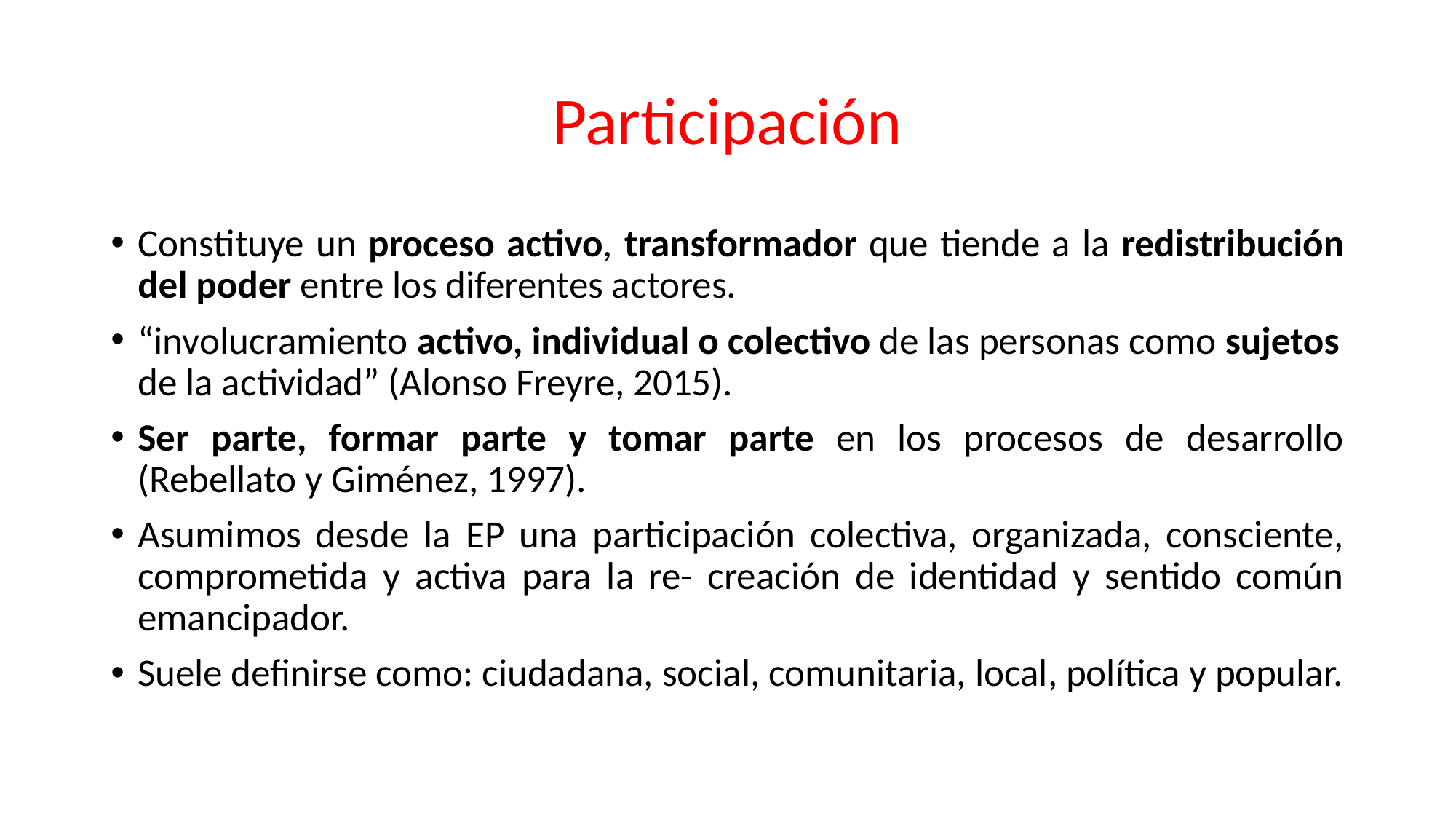

# Participación
Constituye un proceso activo, transformador que tiende a la redistribución del poder entre los diferentes actores.
“involucramiento activo, individual o colectivo de las personas como sujetos de la actividad” (Alonso Freyre, 2015).
Ser parte, formar parte y tomar parte en los procesos de desarrollo (Rebellato y Giménez, 1997).
Asumimos desde la EP una participación colectiva, organizada, consciente, comprometida y activa para la re- creación de identidad y sentido común emancipador.
Suele definirse como: ciudadana, social, comunitaria, local, política y popular.